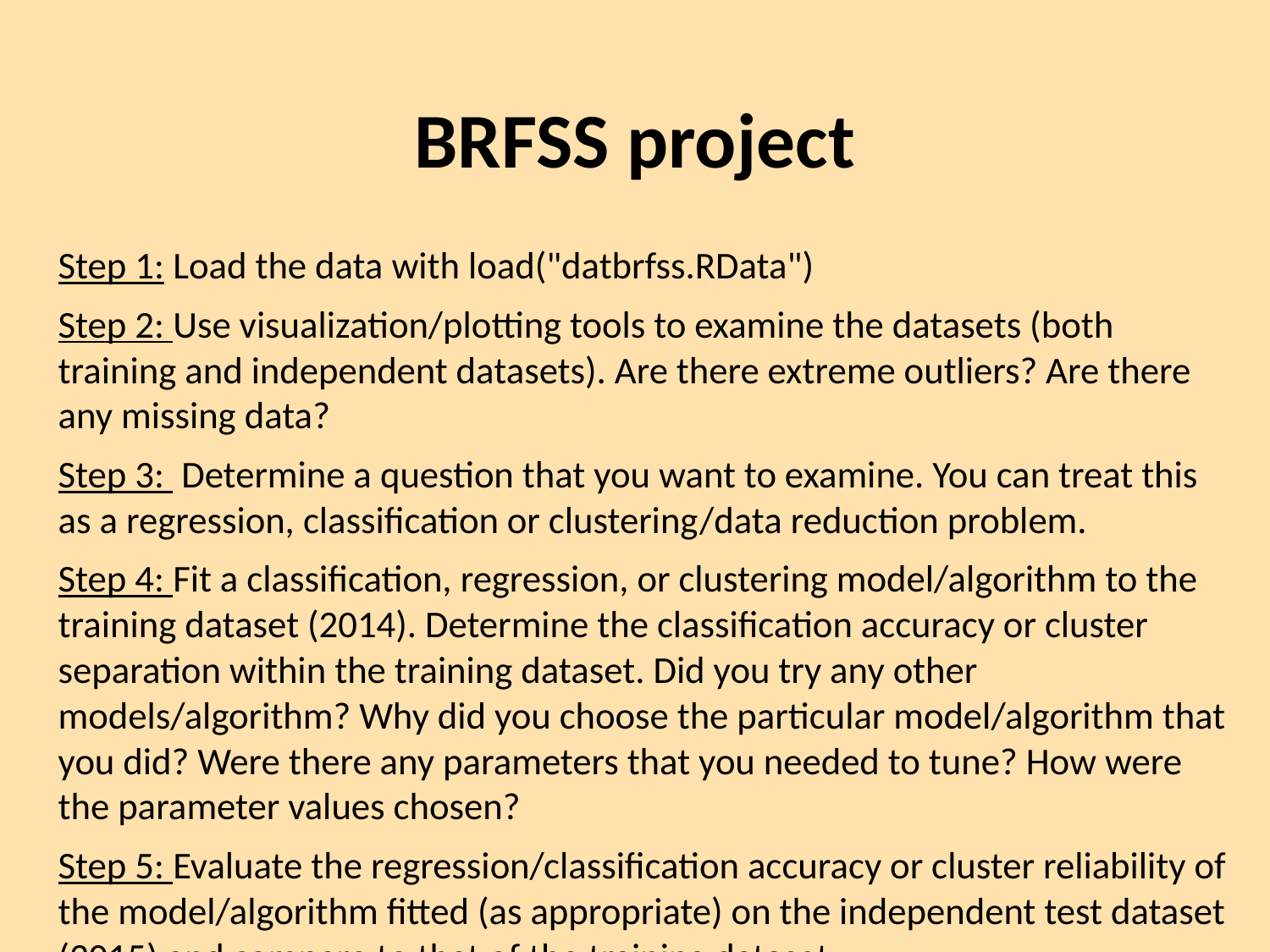

# BRFSS project
Step 1: Load the data with load("datbrfss.RData")
Step 2: Use visualization/plotting tools to examine the datasets (both training and independent datasets). Are there extreme outliers? Are there any missing data?
Step 3:  Determine a question that you want to examine. You can treat this as a regression, classification or clustering/data reduction problem.
Step 4: Fit a classification, regression, or clustering model/algorithm to the training dataset (2014). Determine the classification accuracy or cluster separation within the training dataset. Did you try any other models/algorithm? Why did you choose the particular model/algorithm that you did? Were there any parameters that you needed to tune? How were the parameter values chosen?
Step 5: Evaluate the regression/classification accuracy or cluster reliability of the model/algorithm fitted (as appropriate) on the independent test dataset (2015) and compare to that of the training dataset.